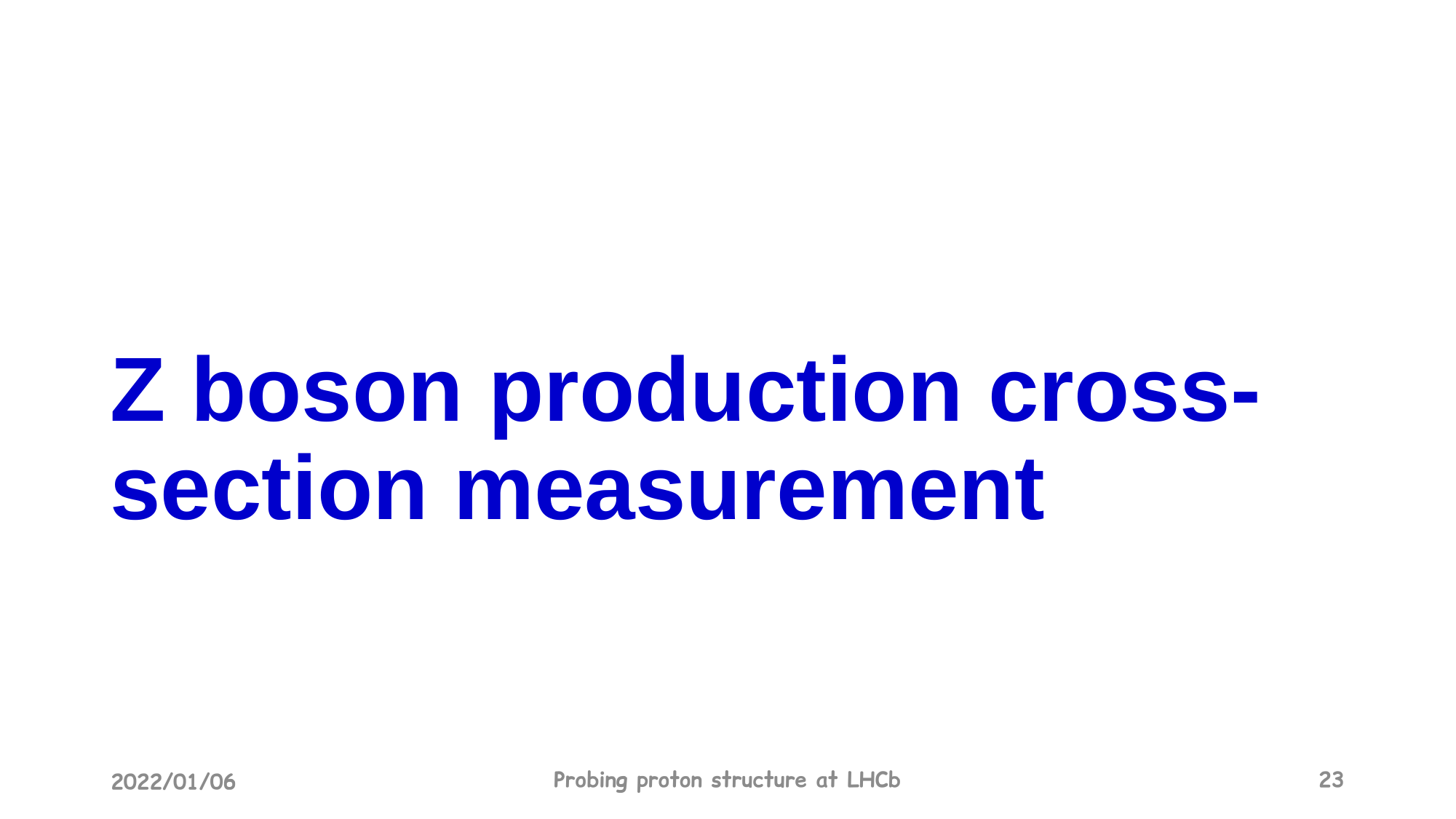

# Z boson production cross-section measurement

2022/01/06
Probing proton structure at LHCb
23